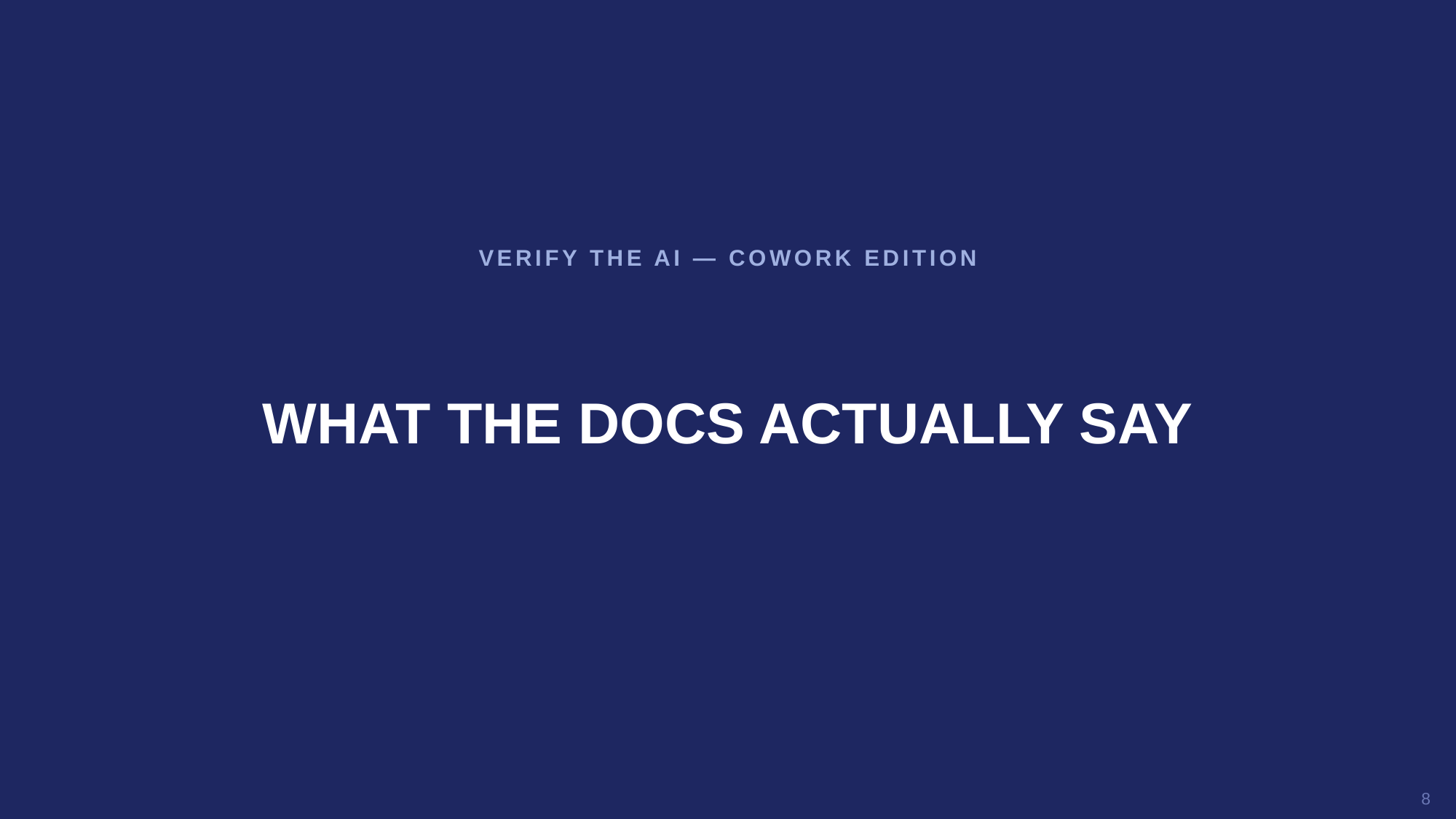

VERIFY THE AI — COWORK EDITION
WHAT THE DOCS ACTUALLY SAY
8